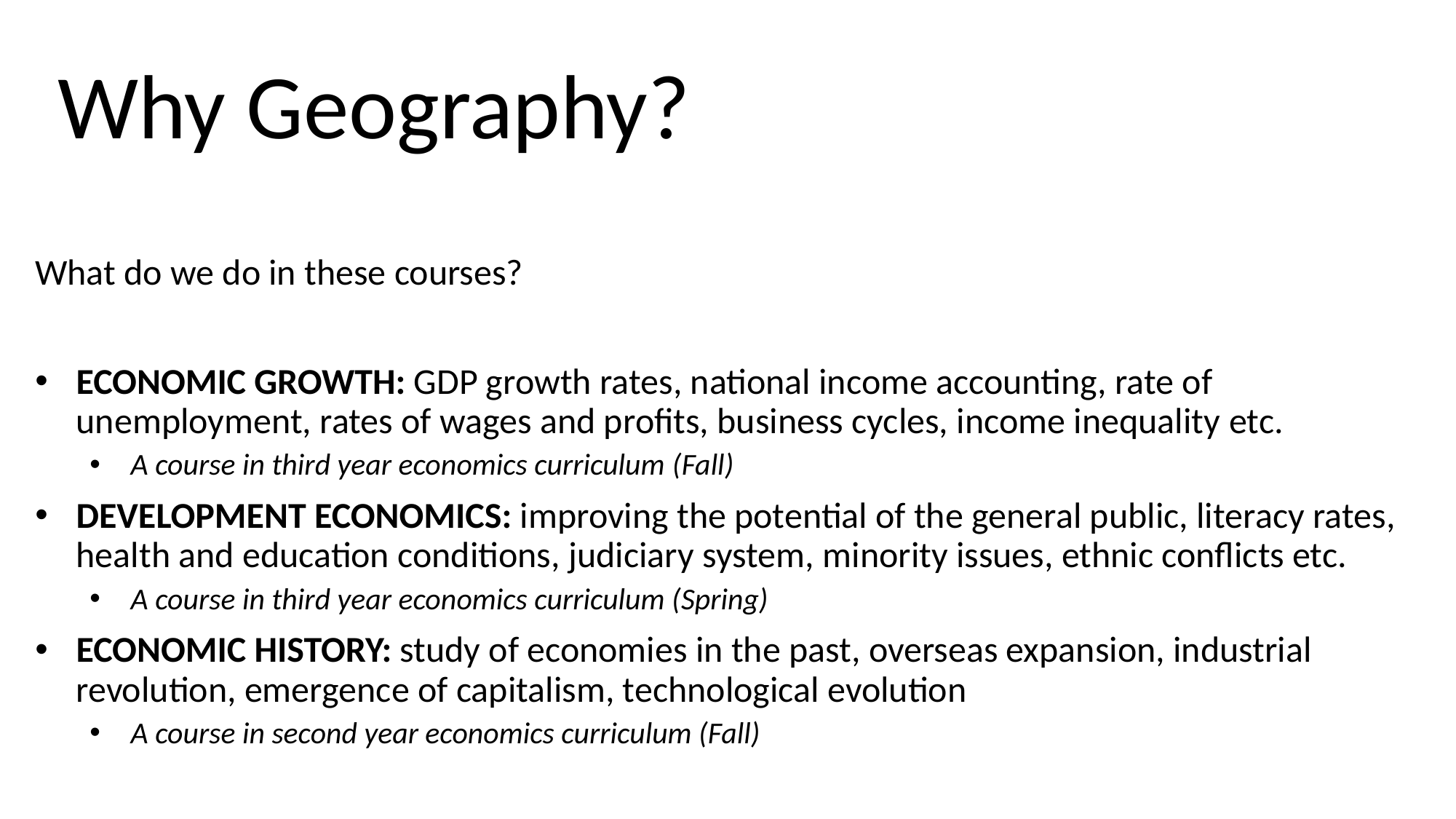

# Why Geography?

What do we do in these courses?

ECONOMIC GROWTH: GDP growth rates, national income accounting, rate of unemployment, rates of wages and profits, business cycles, income inequality etc.
A course in third year economics curriculum (Fall)
DEVELOPMENT ECONOMICS: improving the potential of the general public, literacy rates, health and education conditions, judiciary system, minority issues, ethnic conflicts etc.
A course in third year economics curriculum (Spring)
ECONOMIC HISTORY: study of economies in the past, overseas expansion, industrial revolution, emergence of capitalism, technological evolution
A course in second year economics curriculum (Fall)